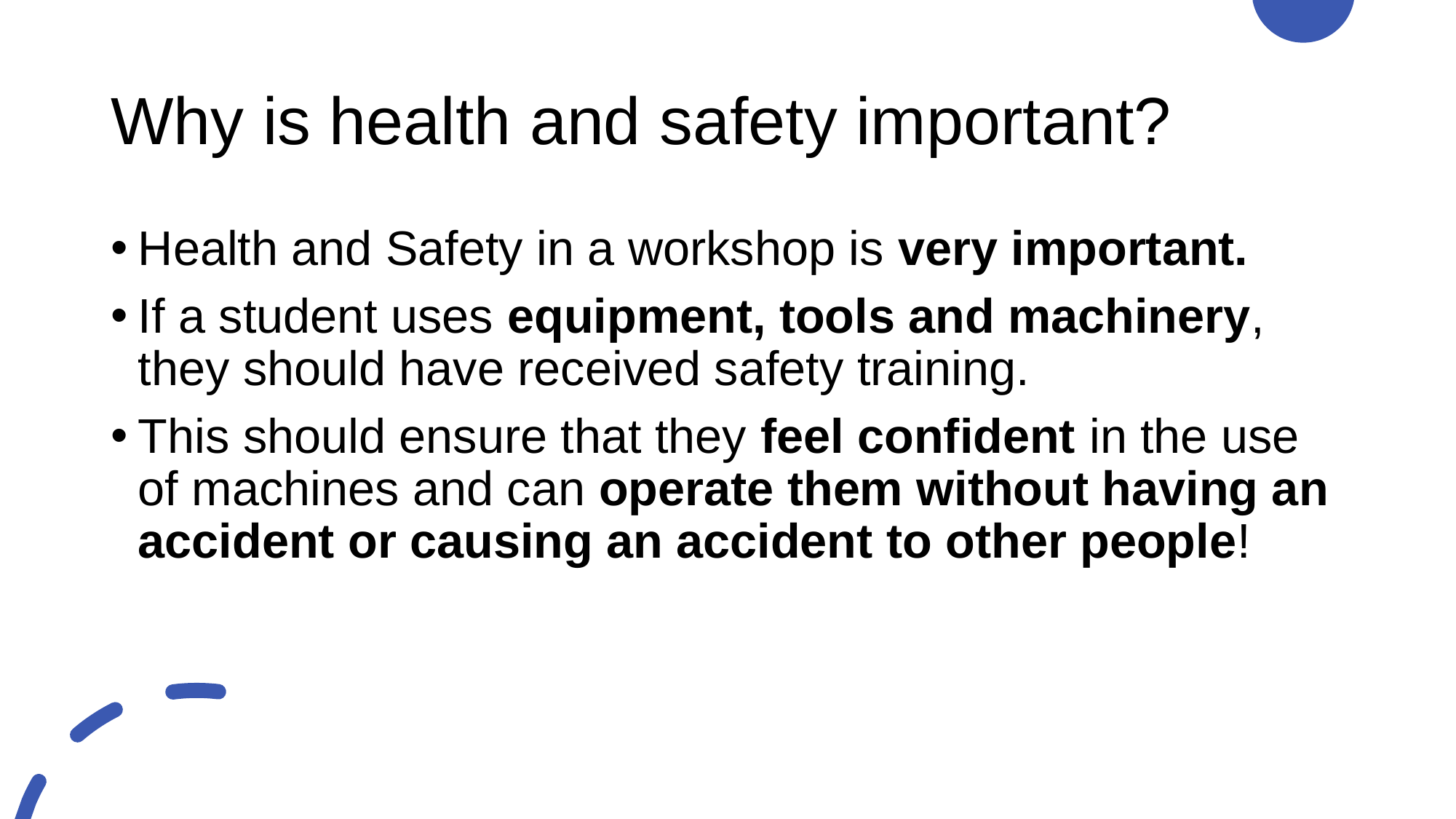

# Why is health and safety important?
Health and Safety in a workshop is very important.
If a student uses equipment, tools and machinery, they should have received safety training.
This should ensure that they feel confident in the use of machines and can operate them without having an accident or causing an accident to other people!